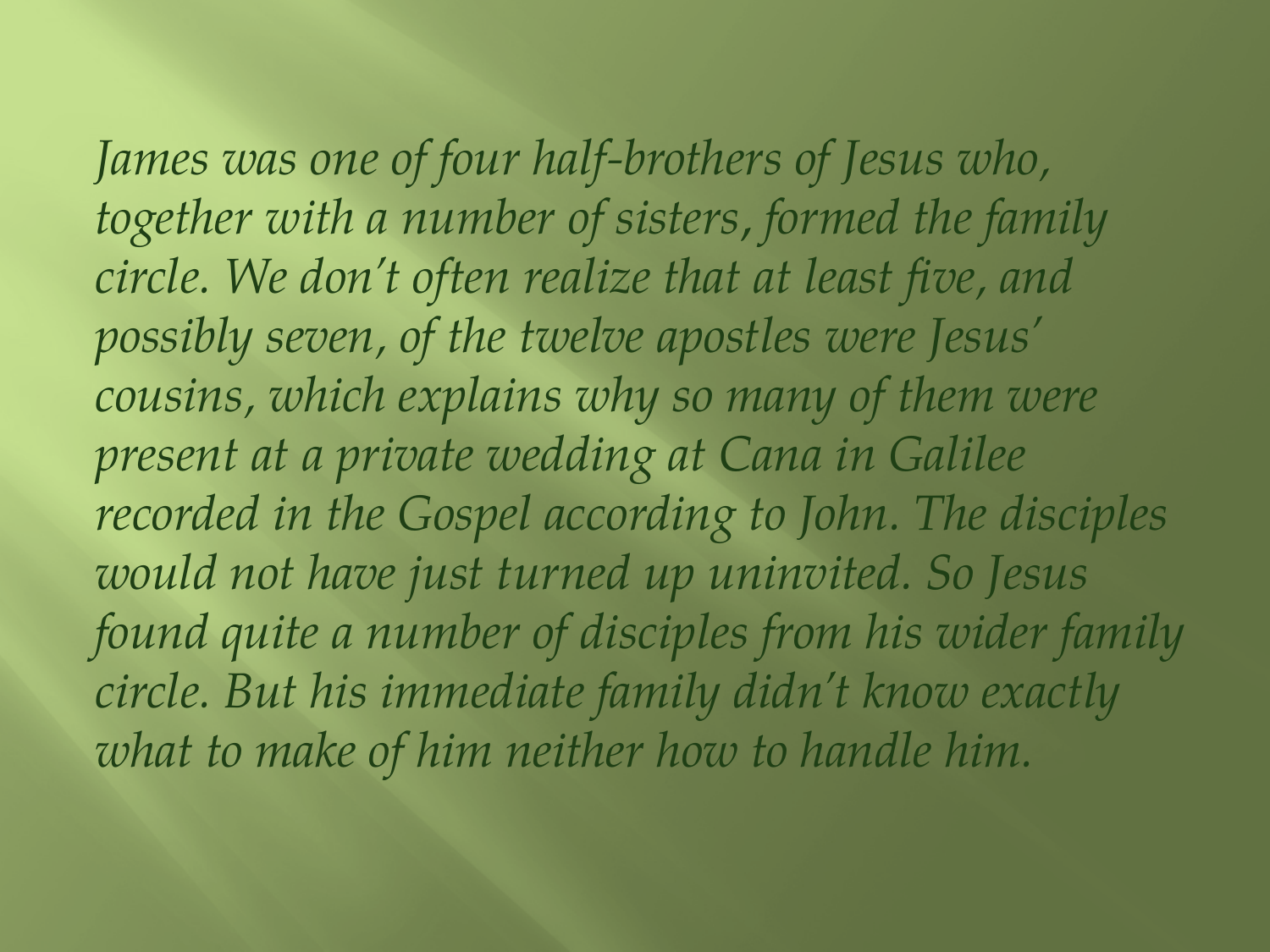

James was one of four half-brothers of Jesus who, together with a number of sisters, formed the family circle. We don’t often realize that at least five, and possibly seven, of the twelve apostles were Jesus’ cousins, which explains why so many of them were present at a private wedding at Cana in Galilee recorded in the Gospel according to John. The disciples would not have just turned up uninvited. So Jesus found quite a number of disciples from his wider family circle. But his immediate family didn’t know exactly what to make of him neither how to handle him.